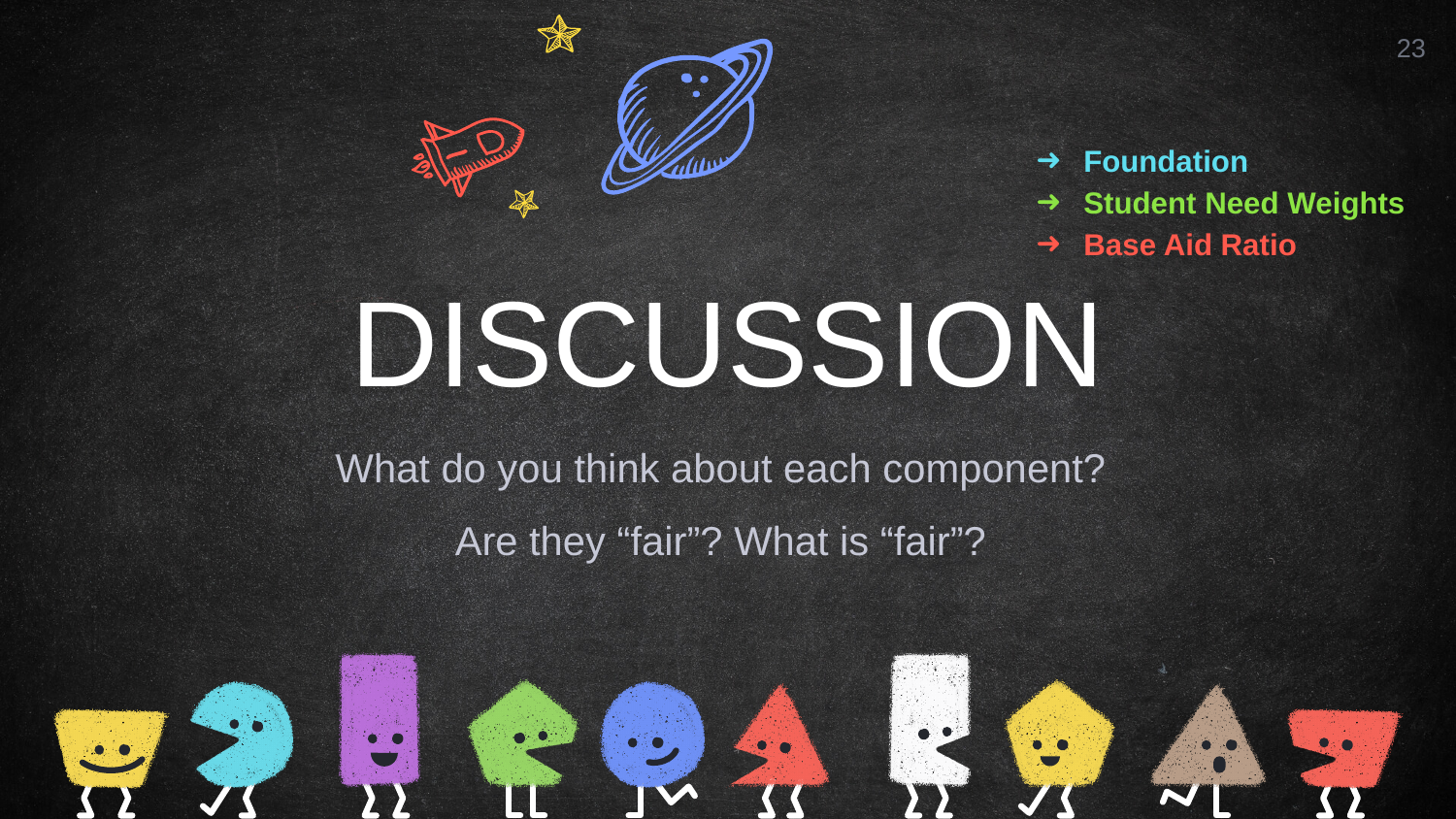

23

Foundation
Student Need Weights
Base Aid Ratio

DISCUSSION
What do you think about each component?
Are they “fair”? What is “fair”?